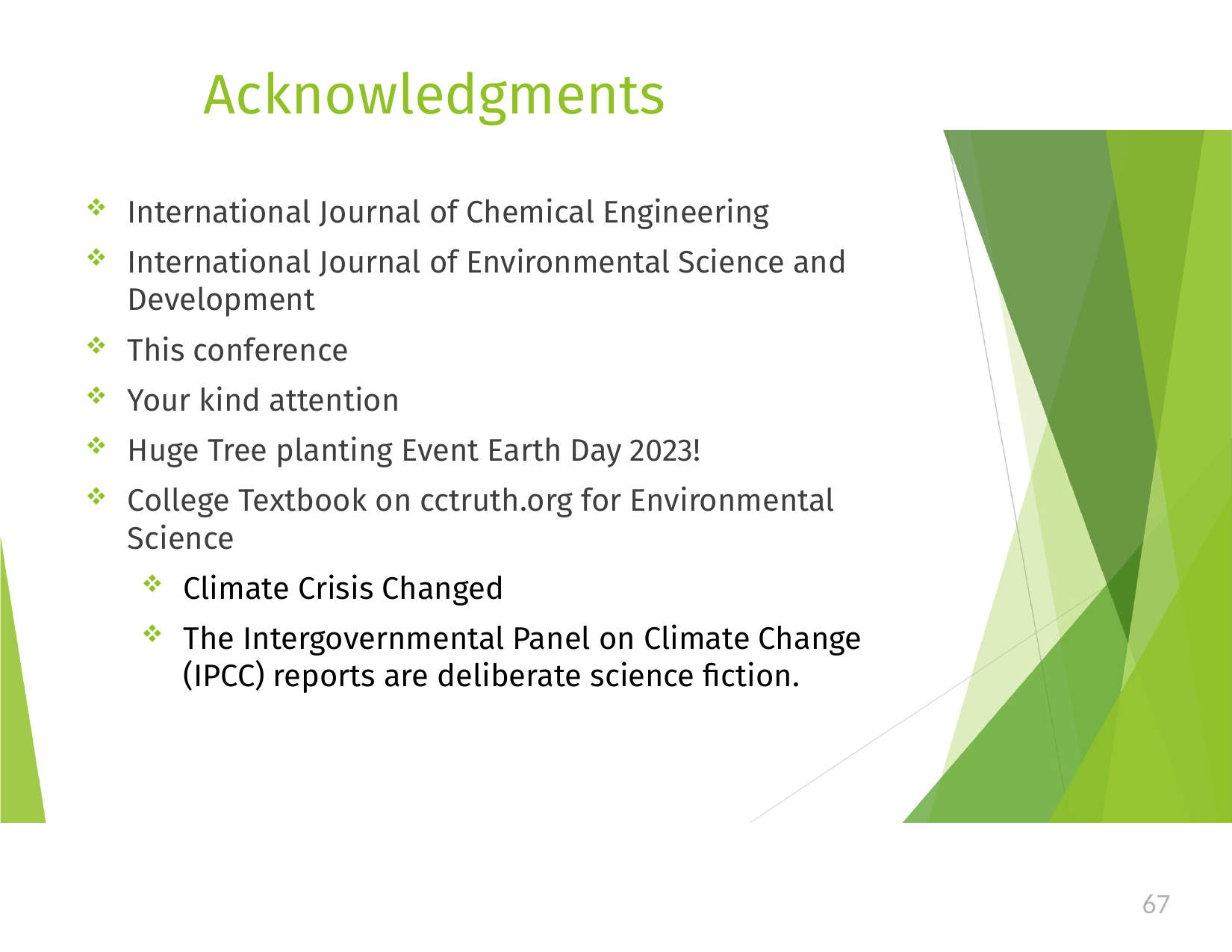

# Acknowledgments
International Journal of Chemical Engineering
International Journal of Environmental Science and Development
This conference
Your kind attention
Huge Tree planting Event Earth Day 2023!
College Textbook on cctruth.org for Environmental Science
Climate Crisis Changed
The Intergovernmental Panel on Climate Change (IPCC) reports are deliberate science fiction.

67